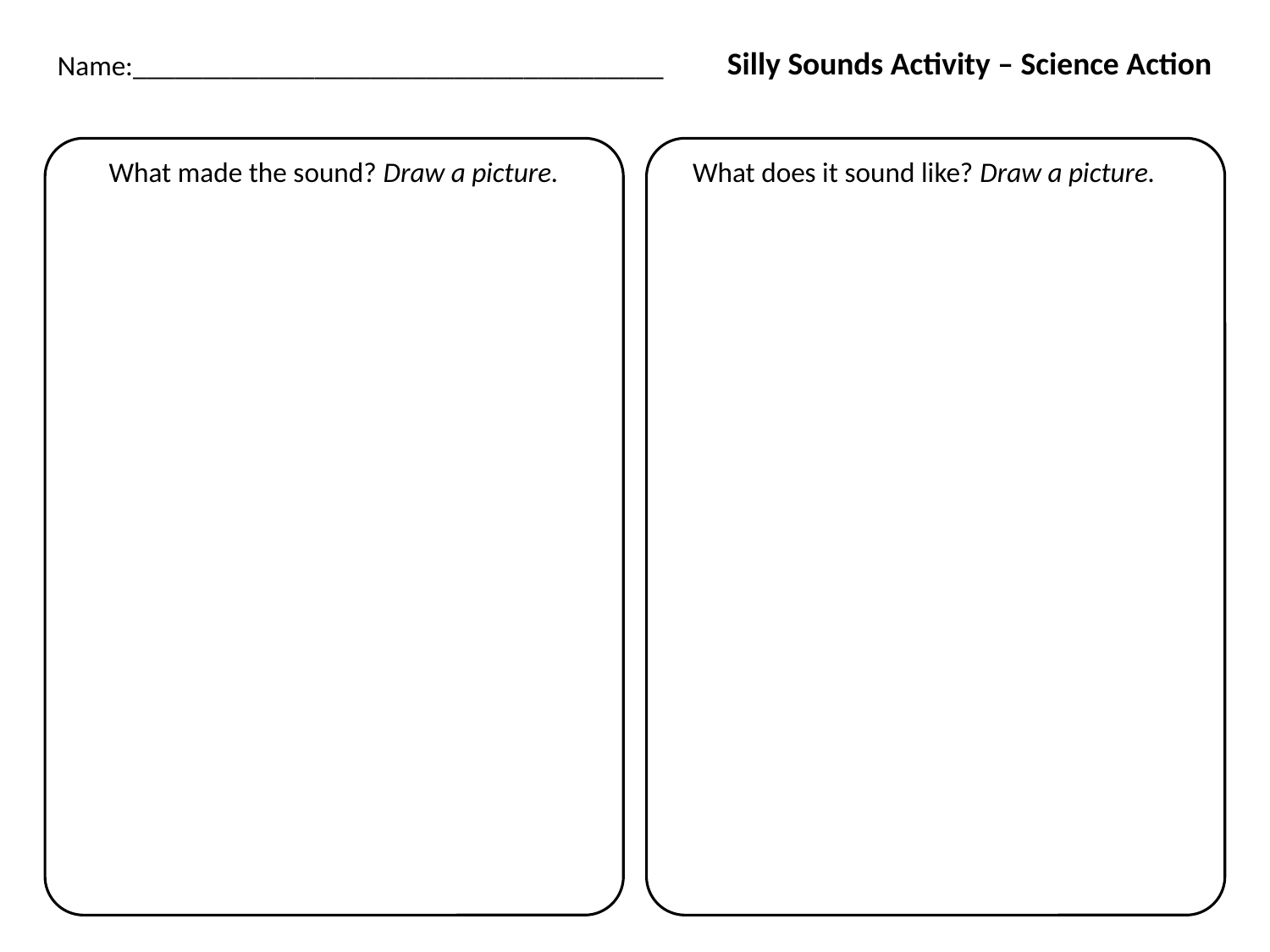

Silly Sounds Activity – Science Action
Name:______________________________________

What made the sound? Draw a picture.
What does it sound like? Draw a picture.